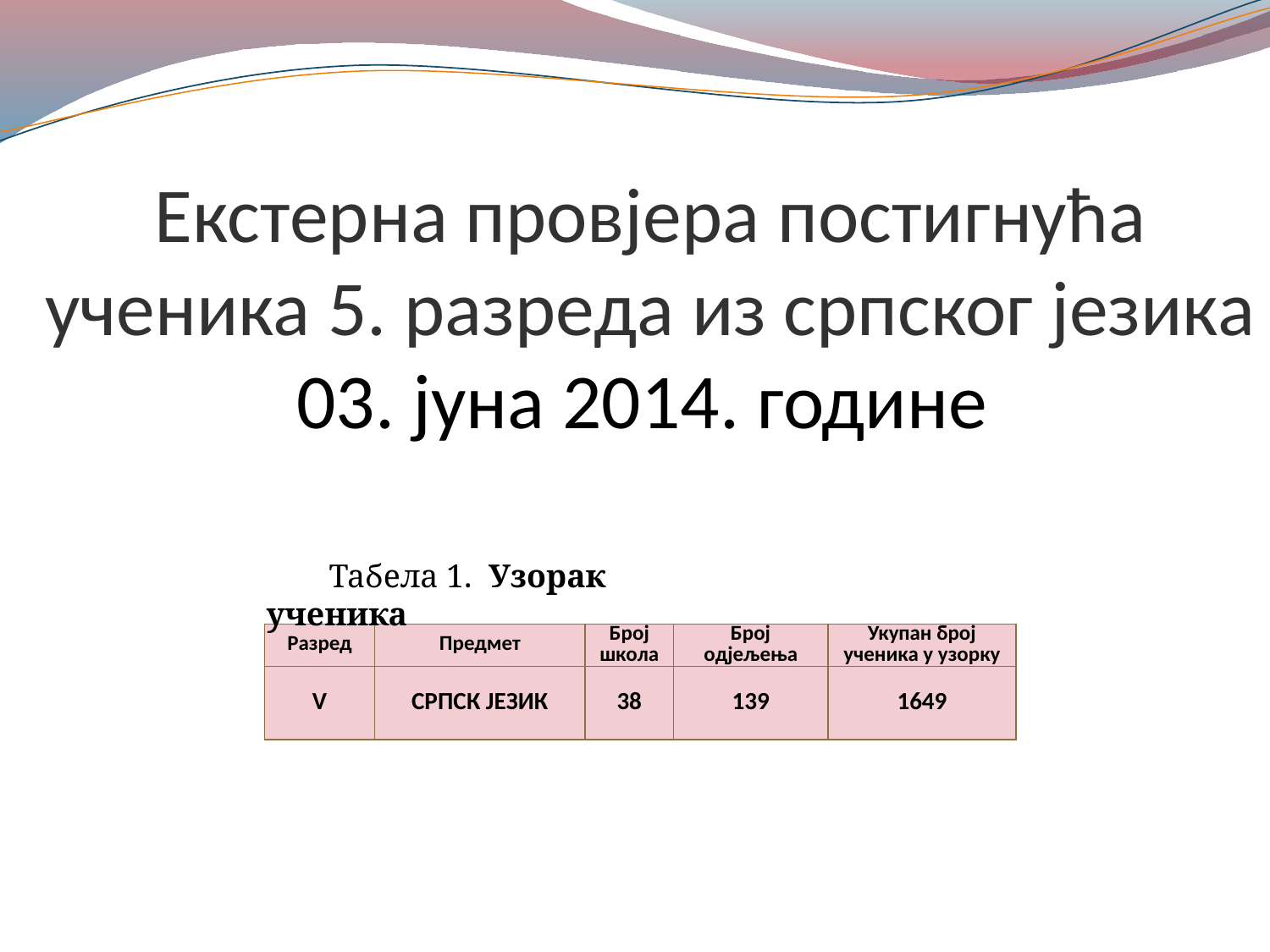

# Екстерна провјера постигнућа ученика 5. разреда из српског језика 03. јуна 2014. године
Табела 1.  Узорак ученика
| Разред | Предмет | Број школа | Број одјељења | Укупан број ученика у узорку |
| --- | --- | --- | --- | --- |
| V | СРПСК ЈЕЗИК | 38 | 139 | 1649 |